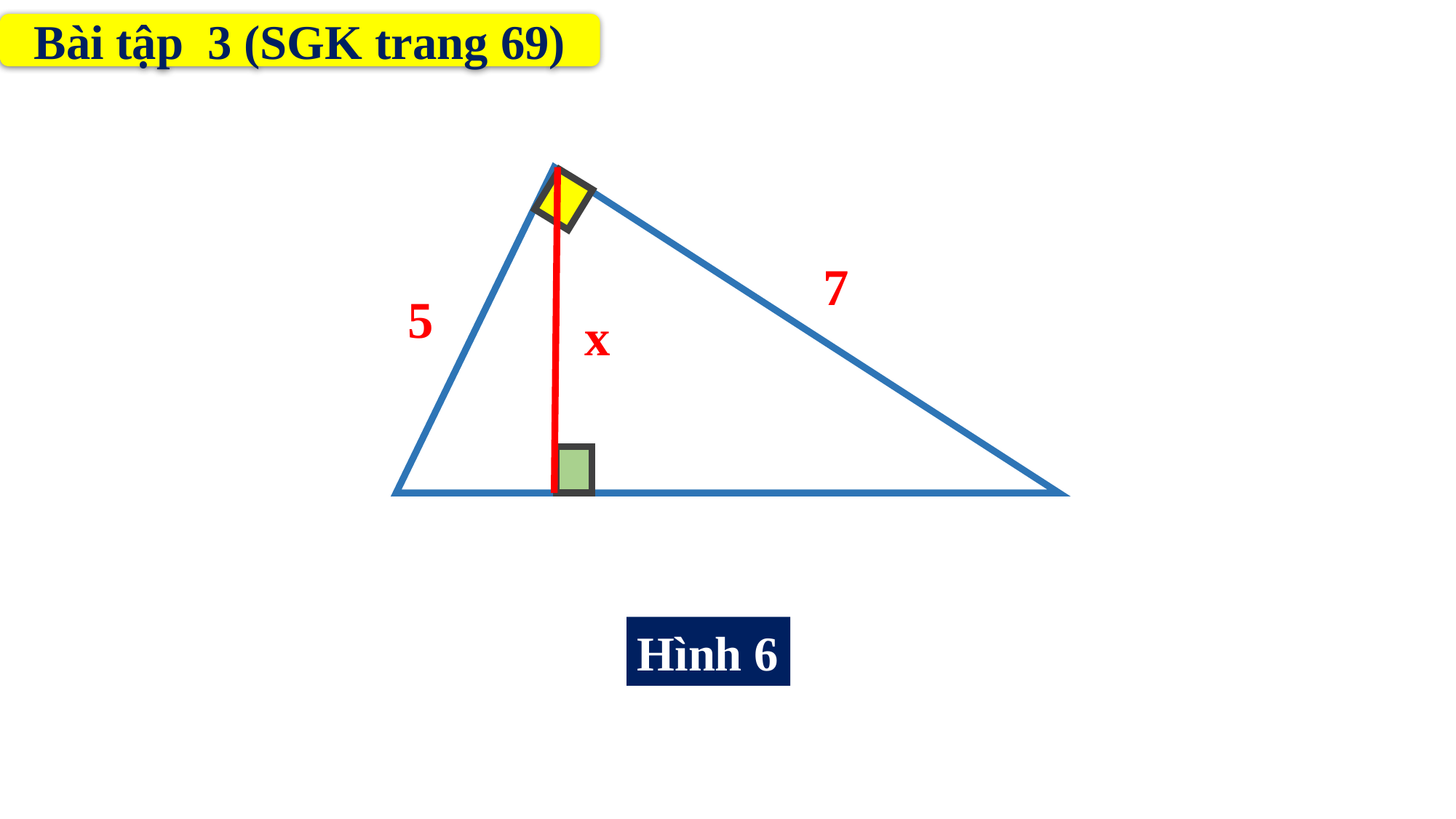

Bài tập  3 (SGK trang 69)

7
5
x
Hình 6